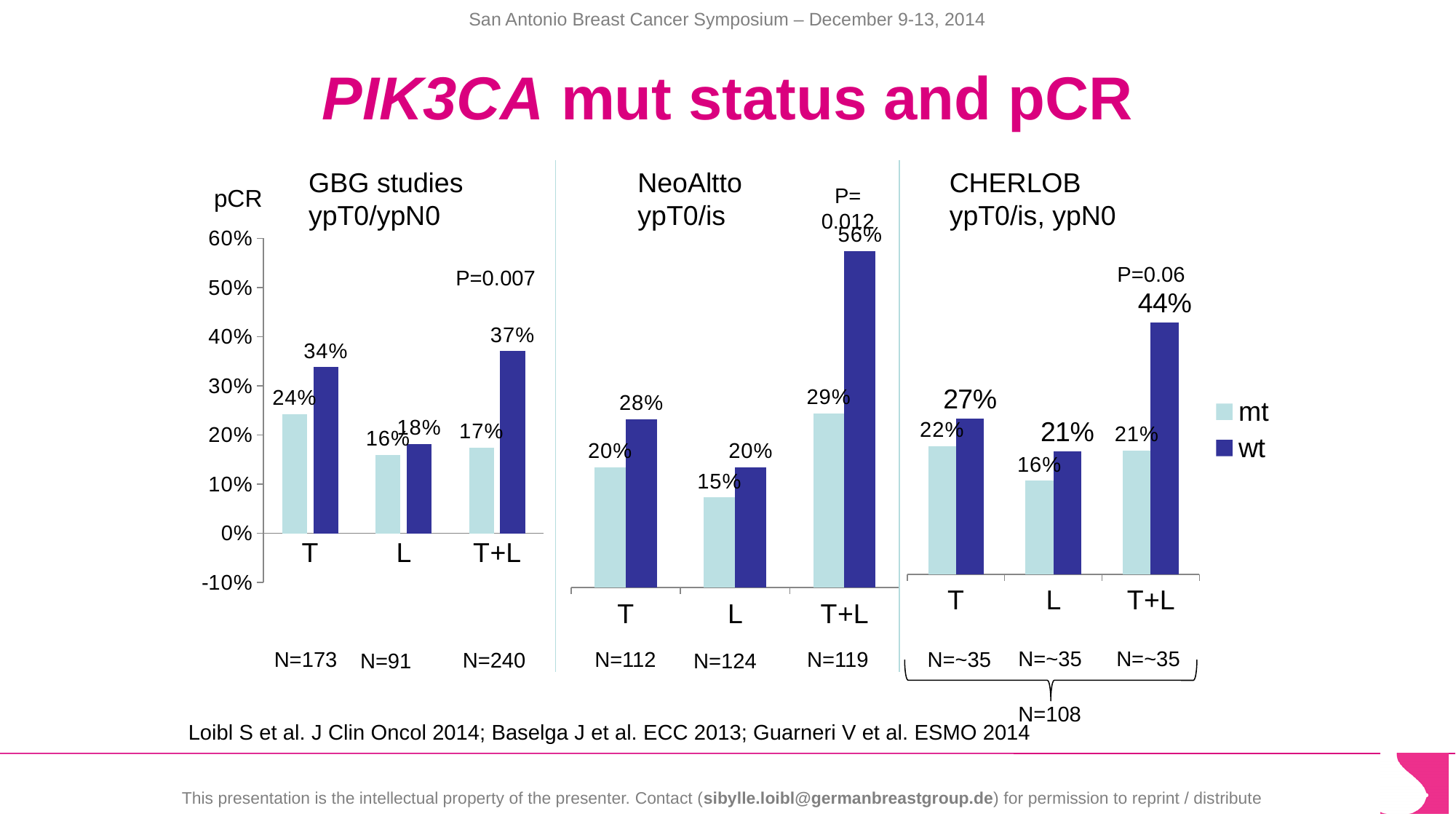

# PIK3CA mut status and pCR
GBG studies
ypT0/ypN0
NeoAltto
ypT0/is
CHERLOB ypT0/is, ypN0
pCR
P= 0.012

### Chart

| Category | mt | wt |
|---|---|---|
| T | 0.24300000000000002 | 0.3380000000000001 |
| L | 0.16 | 0.18200000000000002 |
| T+L | 0.17400000000000002 | 0.37100000000000005 |

### Chart

| Category | mt | wt |
|---|---|---|
| T | 0.2 | 0.2800000000000001 |
| L | 0.15000000000000002 | 0.2 |
| T+L | 0.29000000000000004 | 0.56 |

### Chart

| Category | mt | wt |
|---|---|---|
| T | 0.222 | 0.269 |
| L | 0.162 | 0.21300000000000002 |
| T+L | 0.21400000000000002 | 0.43600000000000005 |
P=0.06
P=0.007

N=~35
N=~35
N=~35

N=119
N=112
N=173
N=240
N=91
N=124
N=108
Loibl S et al. J Clin Oncol 2014; Baselga J et al. ECC 2013; Guarneri V et al. ESMO 2014